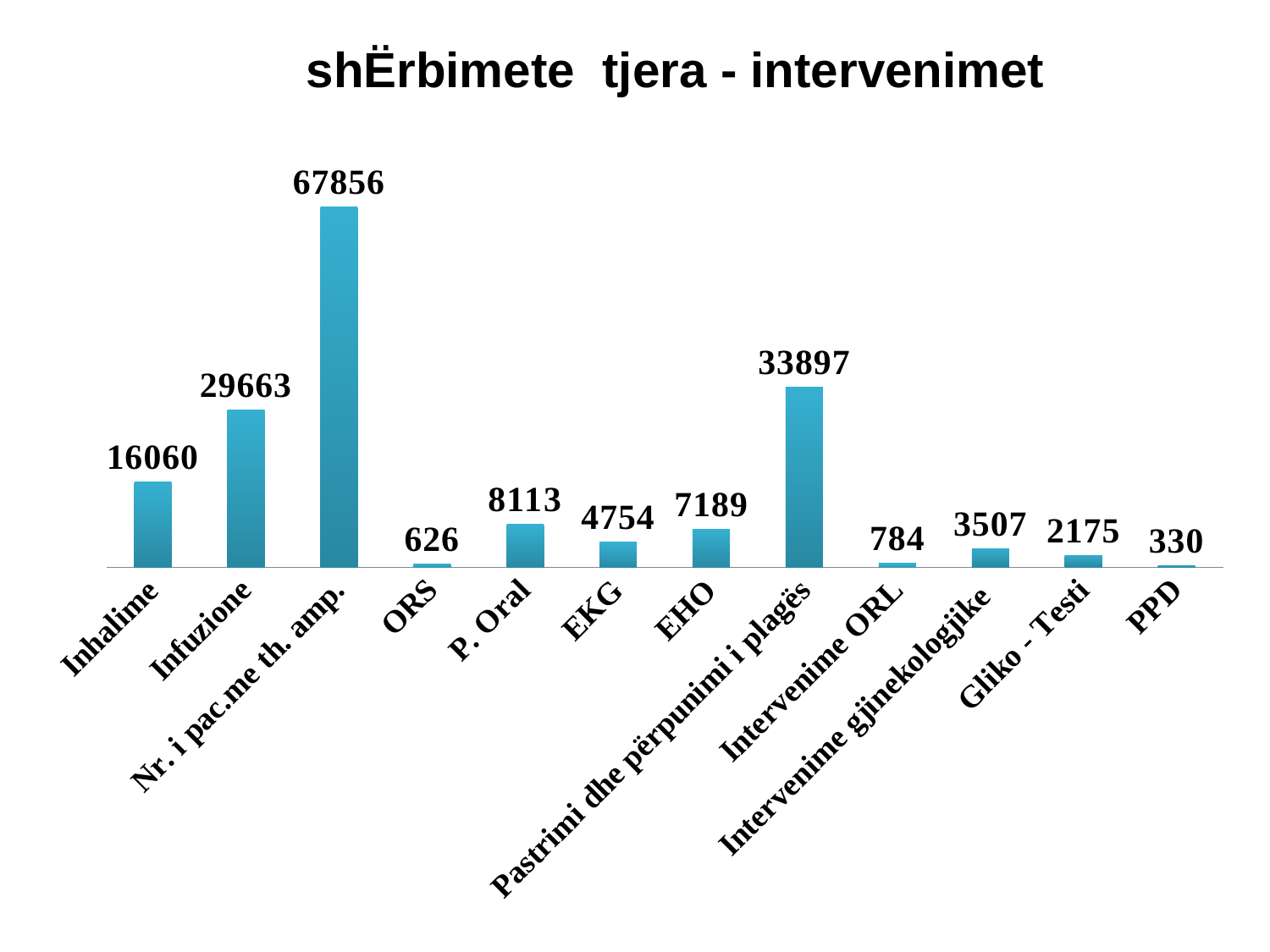

shËrbimete  tjera - intervenimet

### Chart

| Category |  |
|---|---|
| Inhalime | 16060.0 |
| Infuzione | 29663.0 |
| Nr. i pac.me th. amp. | 67856.0 |
| ORS | 626.0 |
| P. Oral | 8113.0 |
| EKG | 4754.0 |
| EHO | 7189.0 |
| Pastrimi dhe përpunimi i plagës | 33897.0 |
| Intervenime ORL | 784.0 |
| Intervenime gjinekologjike  | 3507.0 |
| Gliko - Testi | 2175.0 |
| PPD | 330.0 |